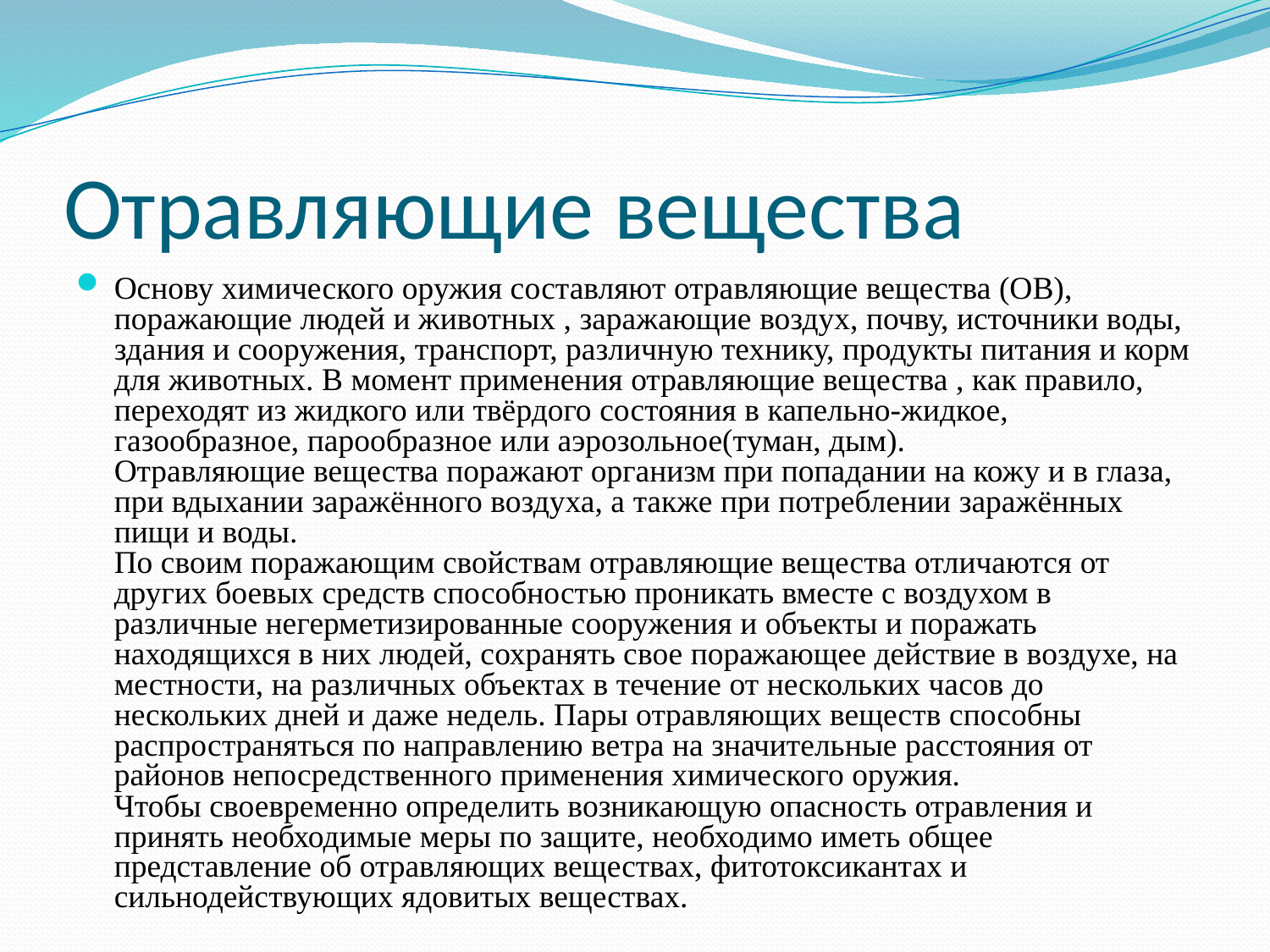

# Отравляющие вещества
Основу химического оружия составляют отравляющие вещества (ОВ), поражающие людей и животных , заражающие воздух, почву, источники воды, здания и сооружения, транспорт, различную технику, продукты питания и корм для животных. В момент применения отравляющие вещества , как правило, переходят из жидкого или твёрдого состояния в капельно-жидкое, газообразное, парообразное или аэрозольное(туман, дым).
Отравляющие вещества поражают организм при попадании на кожу и в глаза, при вдыхании заражённого воздуха, а также при потреблении заражённых пищи и воды.
По своим поражающим свойствам отравляющие вещества отличаются от других боевых средств способностью проникать вместе с воздухом в различные негерметизированные сооружения и объекты и поражать находящихся в них людей, сохранять свое поражающее действие в воздухе, на местности, на различных объектах в течение от нескольких часов до нескольких дней и даже недель. Пары отравляющих веществ способны распространяться по направлению ветра на значительные расстояния от районов непосредственного применения химического оружия.
Чтобы своевременно определить возникающую опасность отравления и принять необходимые меры по защите, необходимо иметь общее представление об отравляющих веществах, фитотоксикантах и сильнодействующих ядовитых веществах.